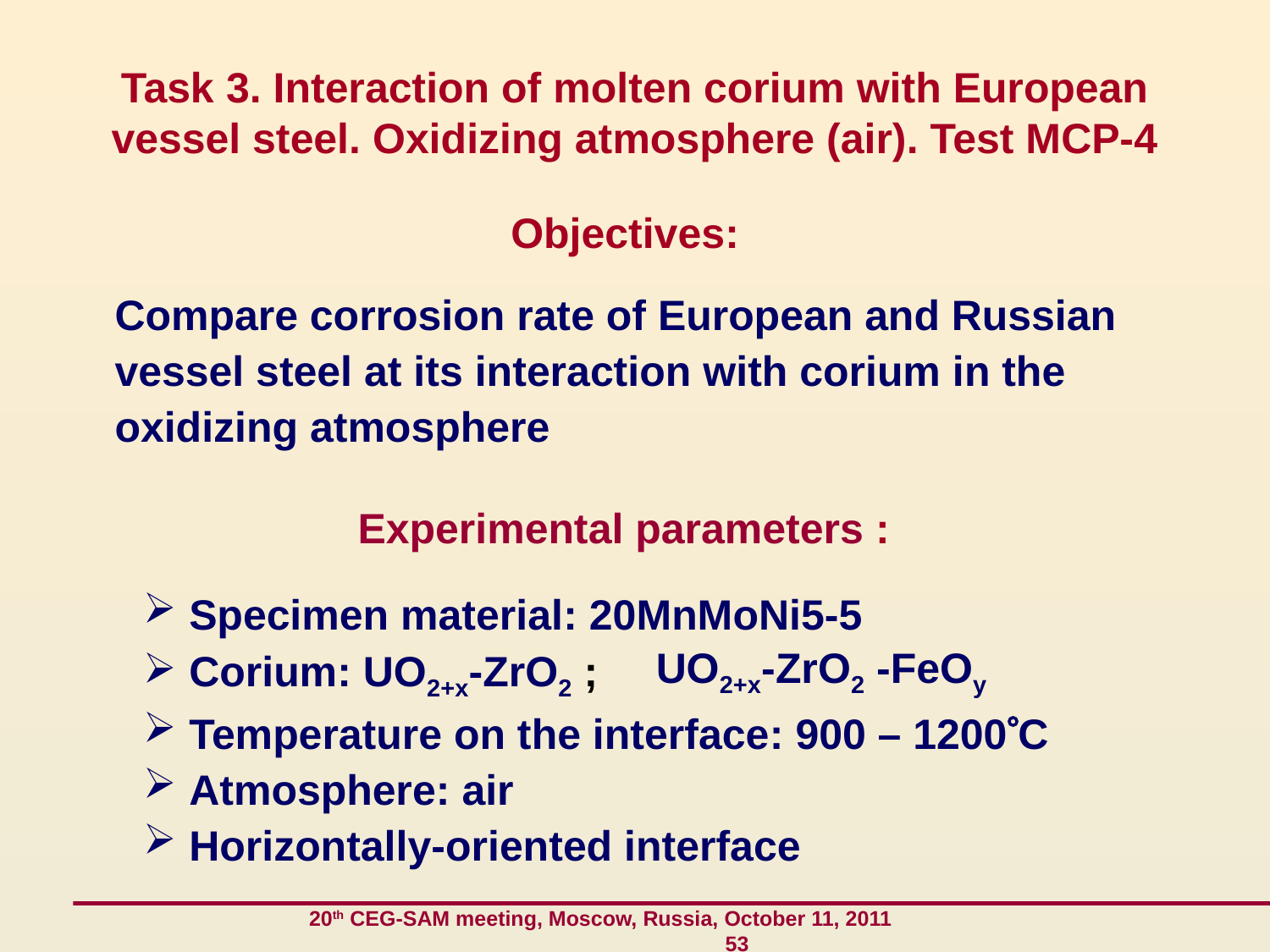

# Task 3. Interaction of molten corium with European vessel steel. Oxidizing atmosphere (air). Test MCP-4
Objectives:
Compare corrosion rate of European and Russian vessel steel at its interaction with corium in the oxidizing atmosphere
Experimental parameters :
 Specimen material: 20MnMoNi5-5
 Corium: UO2+x-ZrO2 ;
 Temperature on the interface: 900 – 1200°С
 Atmosphere: air
 Horizontally-oriented interface
UO2+x-ZrO2 -FeOy
      20th CEG-SAM meeting, Moscow, Russia, October 11, 2011                                                    53